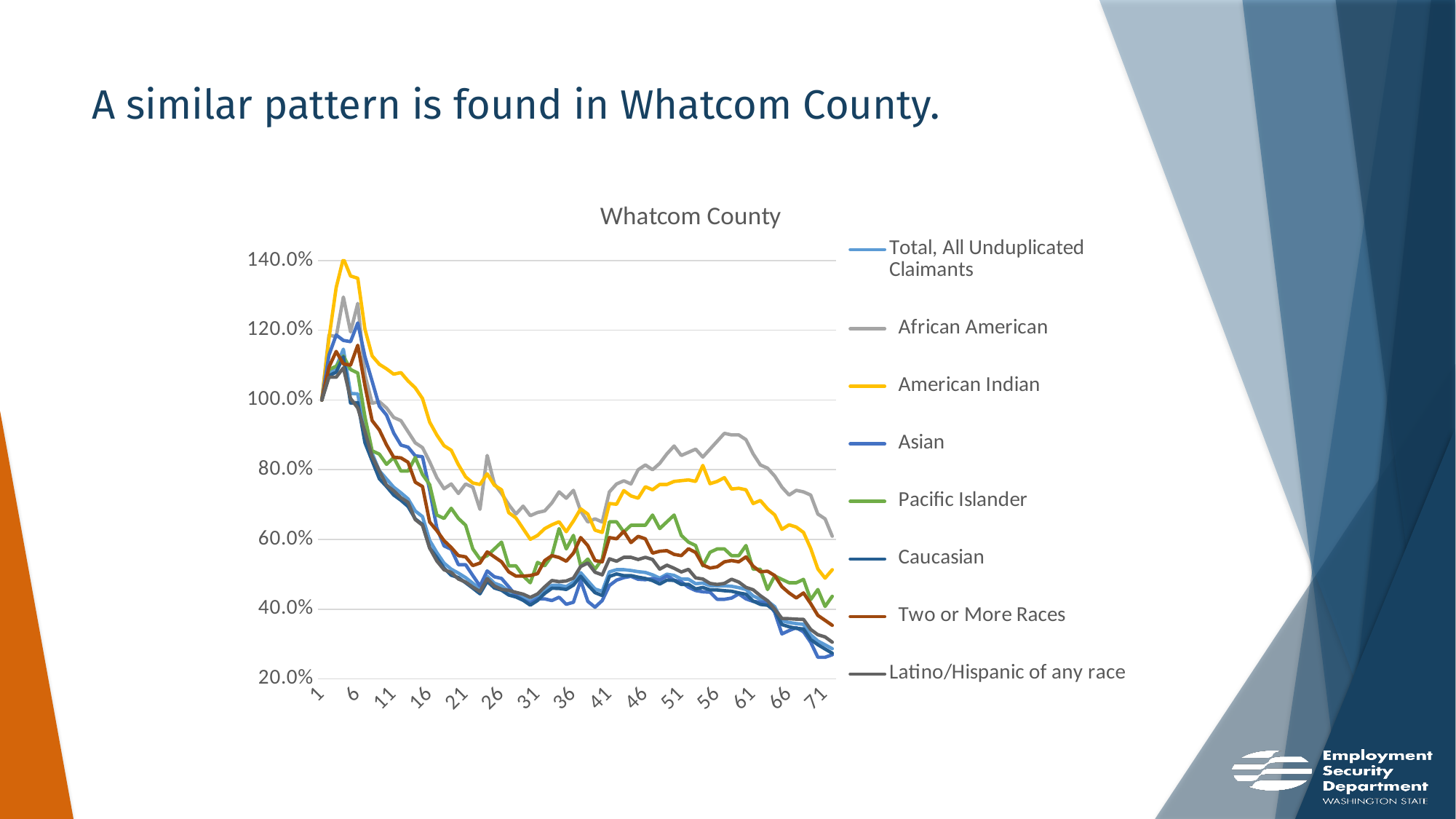

# A similar pattern is found in Whatcom County.

### Chart: Whatcom County

| Category | Total, All Unduplicated Claimants |   African American |   American Indian |   Asian |   Pacific Islander |   Caucasian |   Two or More Races | Latino/Hispanic of any race |
|---|---|---|---|---|---|---|---|---|